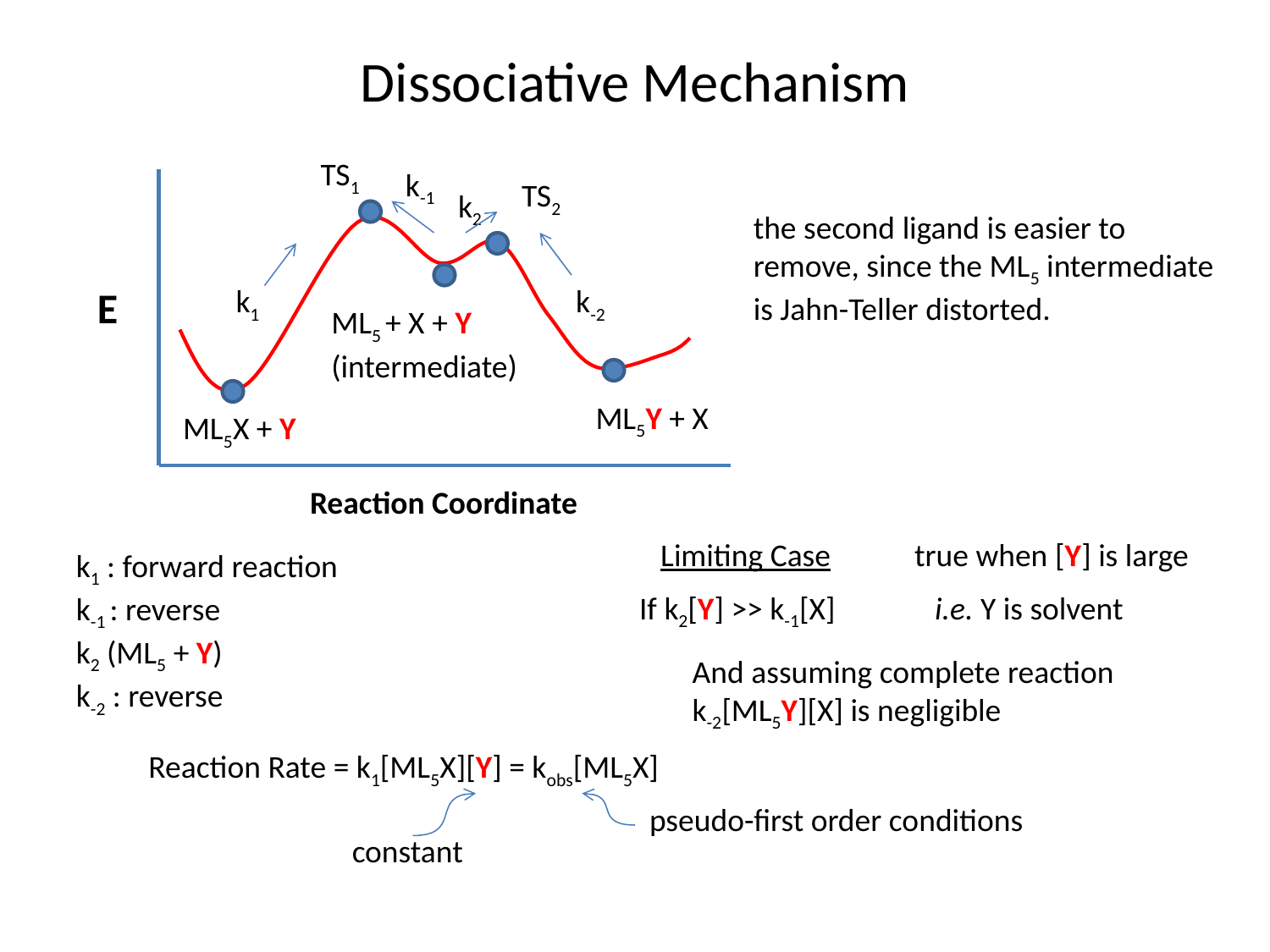

# Dissociative Mechanism
TS1
k-1
TS2
k2

the second ligand is easier to remove, since the ML5 intermediate is Jahn-Teller distorted.

E
k1
k-2
ML5 + X + Y
(intermediate)

ML5Y + X
ML5X + Y
Reaction Coordinate
Limiting Case	true when [Y] is large
k1 : forward reaction
k-1 : reverse
k2 (ML5 + Y)
k-2 : reverse
If k2[Y] >> k-1[X]
i.e. Y is solvent
And assuming complete reaction
k-2[ML5Y][X] is negligible
Reaction Rate = k1[ML5X][Y] = kobs[ML5X]
pseudo-first order conditions
constant